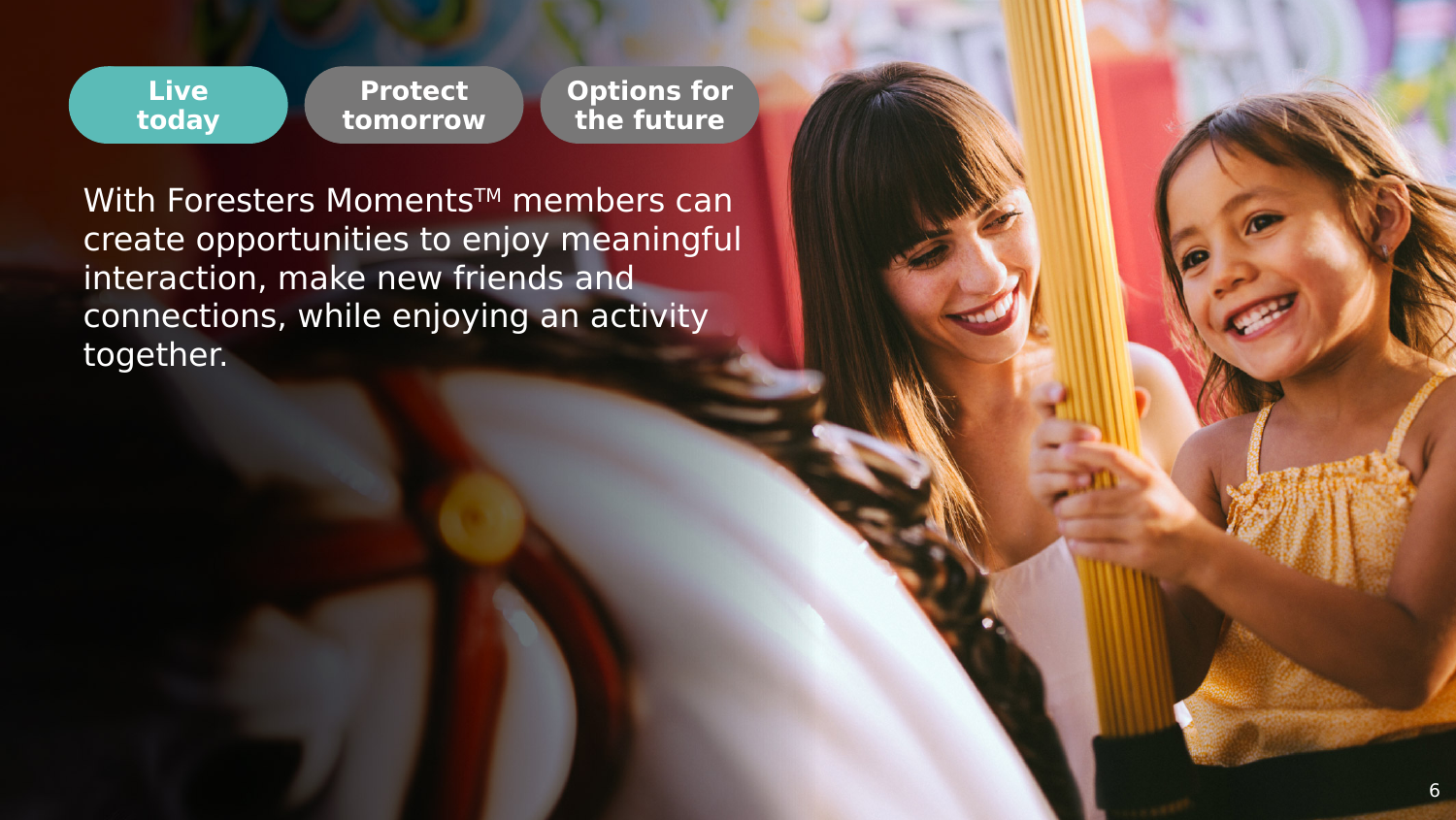

Live
today

Protect tomorrow

Options for
the future
With Foresters MomentsTM members can create opportunities to enjoy meaningful interaction, make new friends and connections, while enjoying an activity together.
6